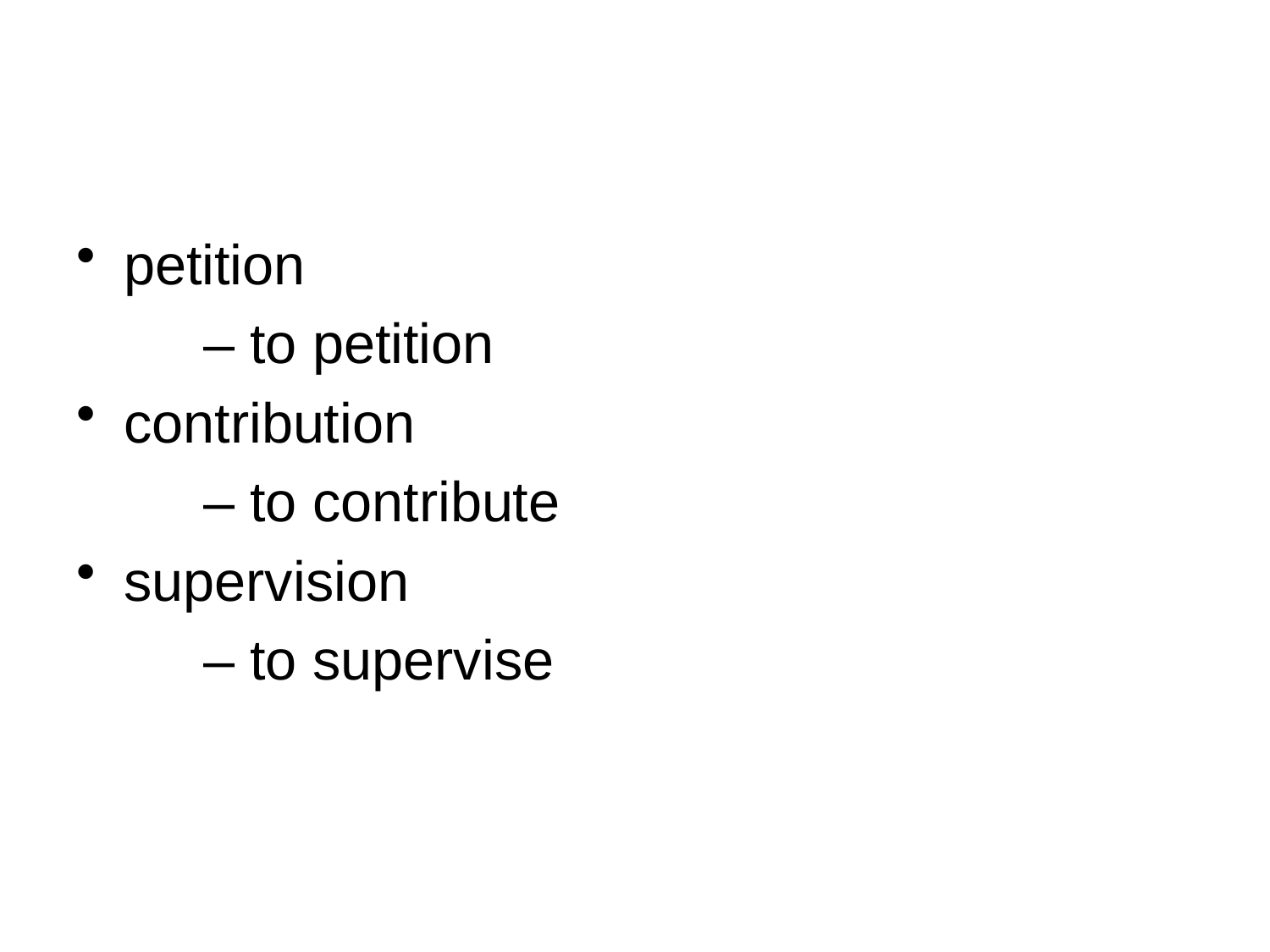

#
petition
	– to petition
contribution
	– to contribute
supervision
	– to supervise